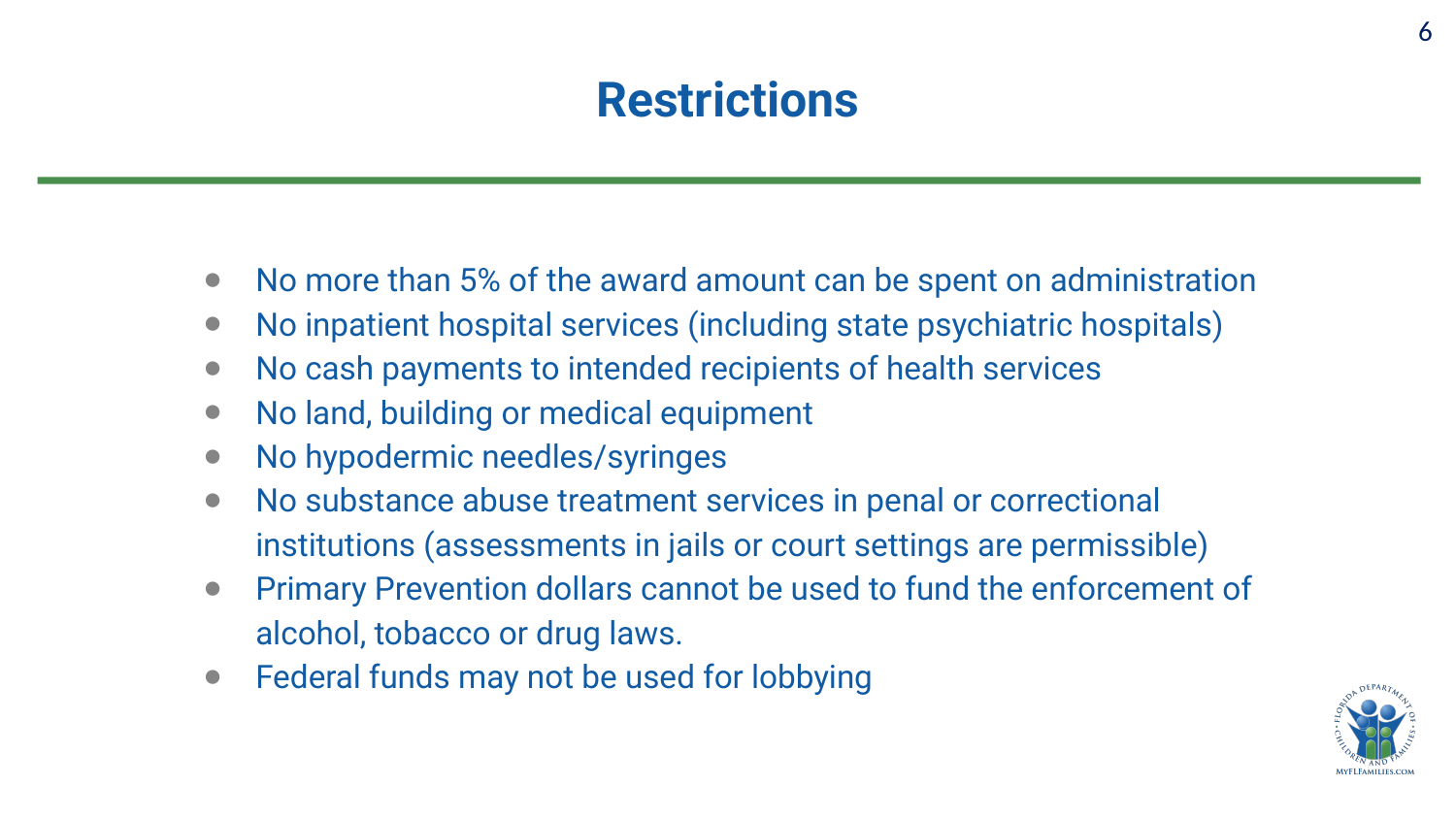

6
# Restrictions
No more than 5% of the award amount can be spent on administration
No inpatient hospital services (including state psychiatric hospitals)
No cash payments to intended recipients of health services
No land, building or medical equipment
No hypodermic needles/syringes
No substance abuse treatment services in penal or correctional institutions (assessments in jails or court settings are permissible)
Primary Prevention dollars cannot be used to fund the enforcement of alcohol, tobacco or drug laws.
Federal funds may not be used for lobbying